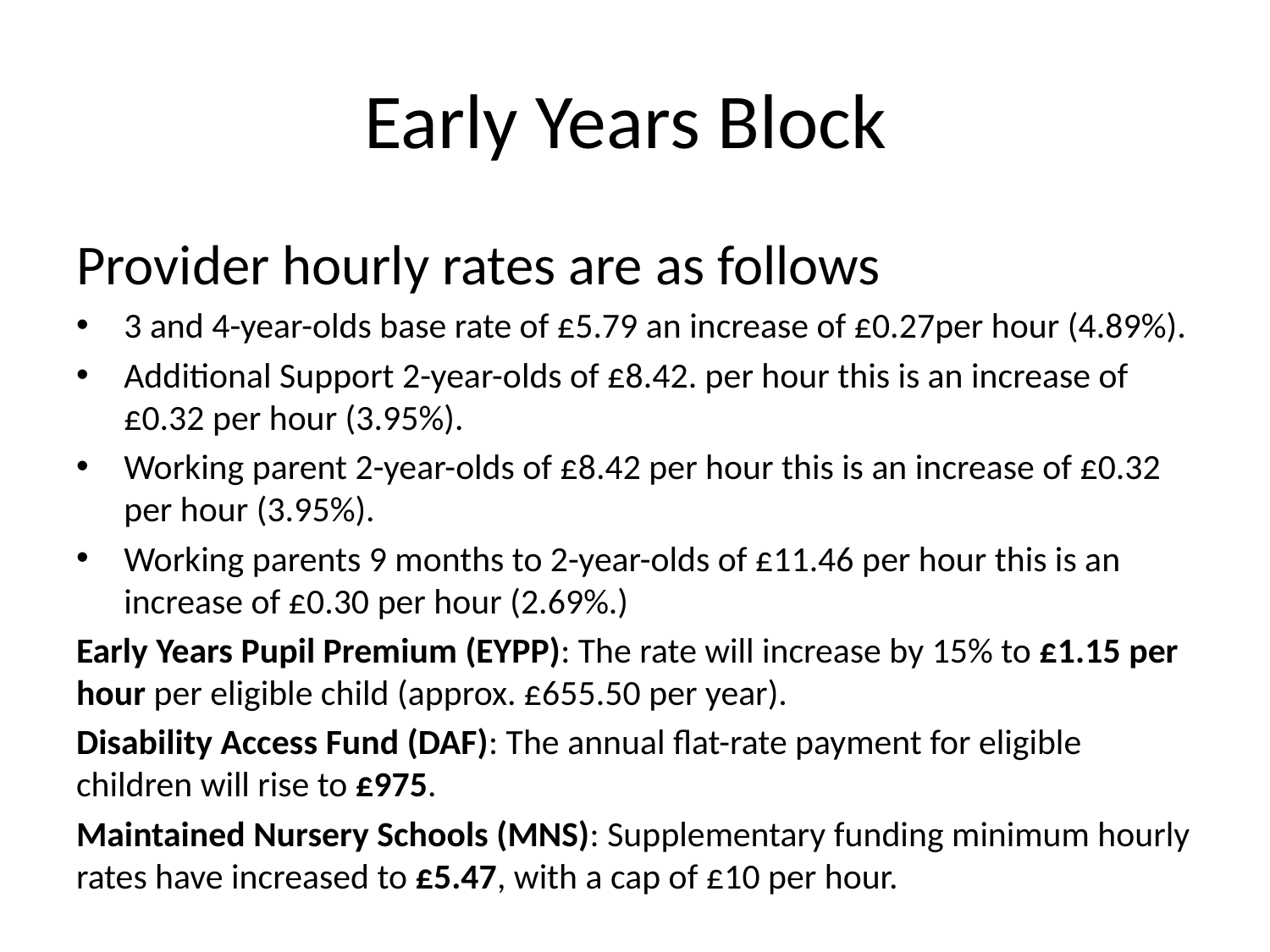

# Early Years Block
Provider hourly rates are as follows
3 and 4-year-olds base rate of £5.79 an increase of £0.27per hour (4.89%).
Additional Support 2-year-olds of £8.42. per hour this is an increase of £0.32 per hour (3.95%).
Working parent 2-year-olds of £8.42 per hour this is an increase of £0.32 per hour (3.95%).
Working parents 9 months to 2-year-olds of £11.46 per hour this is an increase of £0.30 per hour (2.69%.)
Early Years Pupil Premium (EYPP): The rate will increase by 15% to £1.15 per hour per eligible child (approx. £655.50 per year).
Disability Access Fund (DAF): The annual flat-rate payment for eligible children will rise to £975.
Maintained Nursery Schools (MNS): Supplementary funding minimum hourly rates have increased to £5.47, with a cap of £10 per hour.